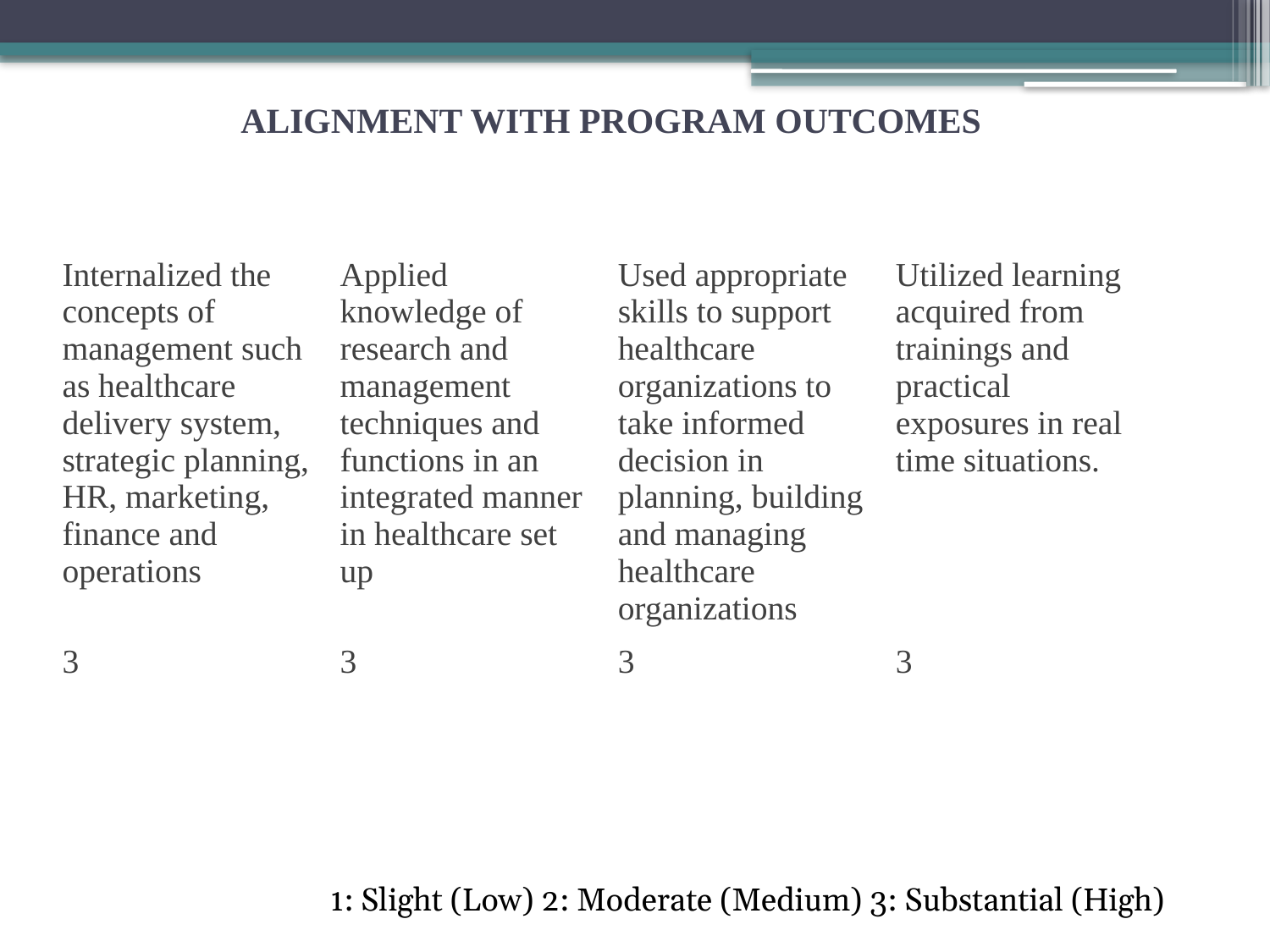

# ALIGNMENT WITH PROGRAM OUTCOMES

| Internalized the concepts of management such as healthcare delivery system, strategic planning, HR, marketing, finance and operations | Applied knowledge of research and management techniques and functions in an integrated manner in healthcare set up | Used appropriate skills to support healthcare organizations to take informed decision in planning, building and managing healthcare organizations | Utilized learning acquired from trainings and practical exposures in real time situations. |
| --- | --- | --- | --- |
| 3 | 3 | 3 | 3 |
1: Slight (Low) 2: Moderate (Medium) 3: Substantial (High)